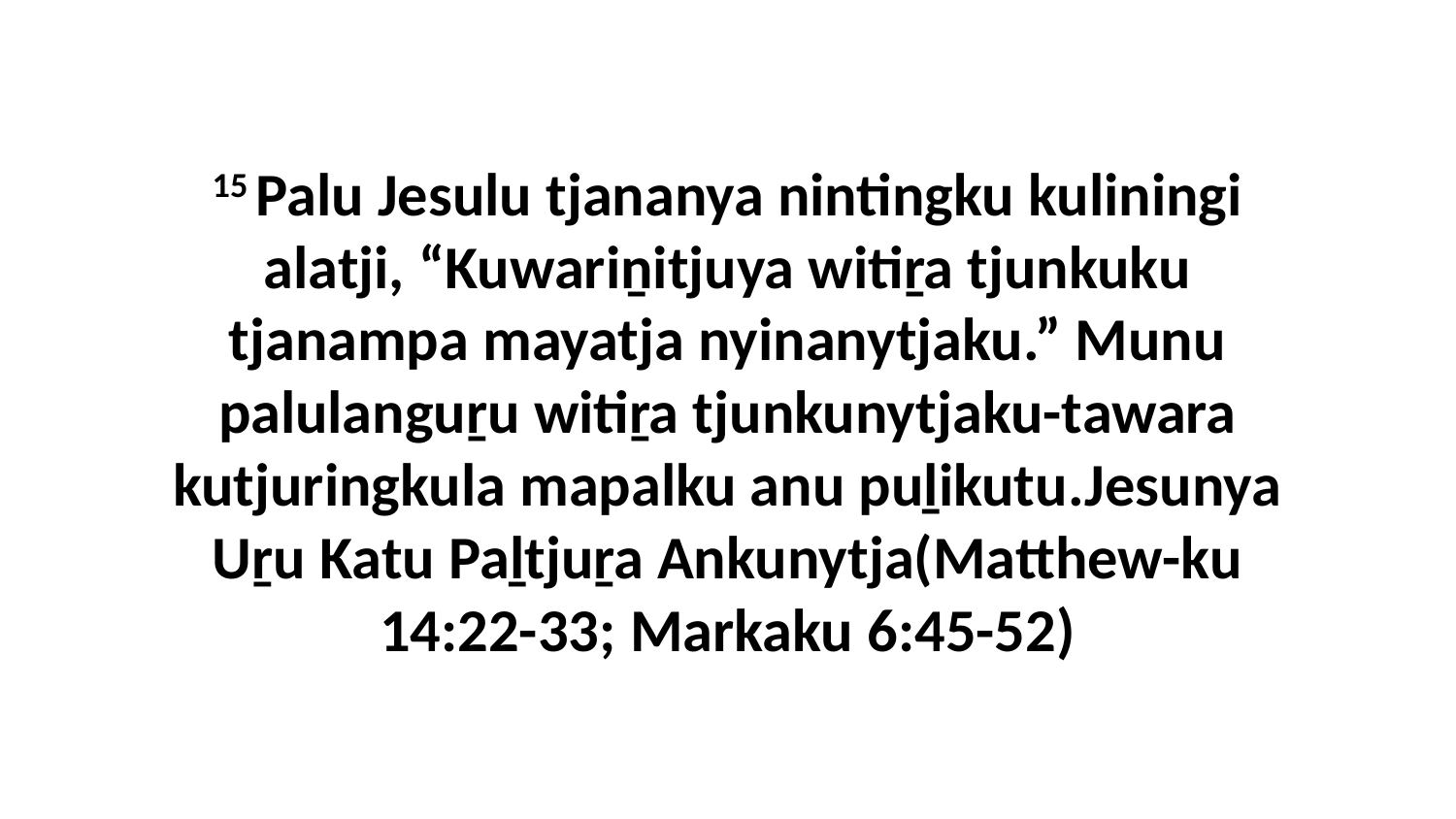

15 Palu Jesulu tjananya nintingku kuliningi alatji, “Kuwariṉitjuya witiṟa tjunkuku tjanampa mayatja nyinanytjaku.” Munu palulanguṟu witiṟa tjunkunytjaku-tawara kutjuringkula mapalku anu puḻikutu.Jesunya Uṟu Katu Paḻtjuṟa Ankunytja(Matthew-ku 14:22-33; Markaku 6:45-52)